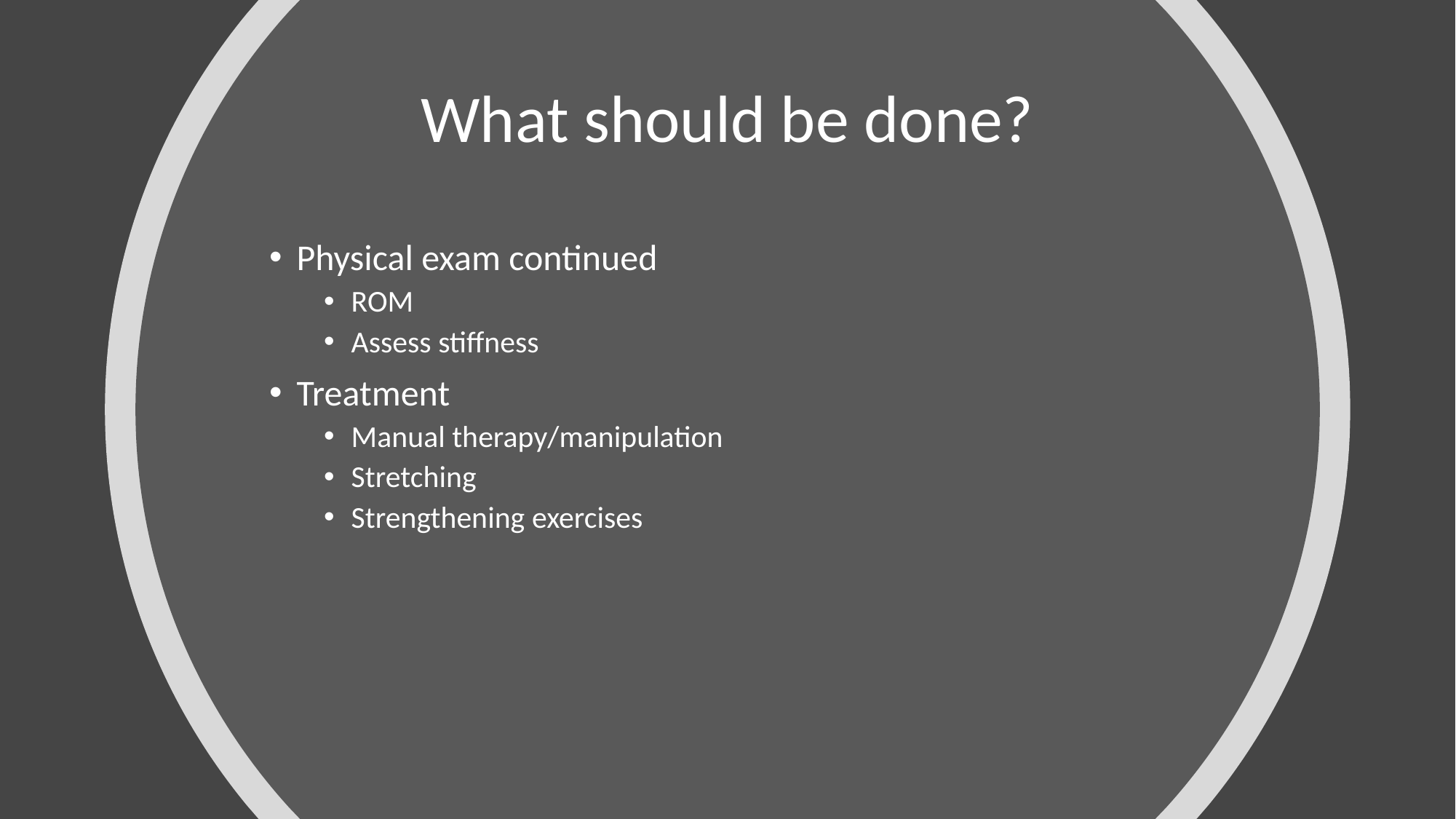

# What should be done?
Physical exam continued
ROM
Assess stiffness
Treatment
Manual therapy/manipulation
Stretching
Strengthening exercises